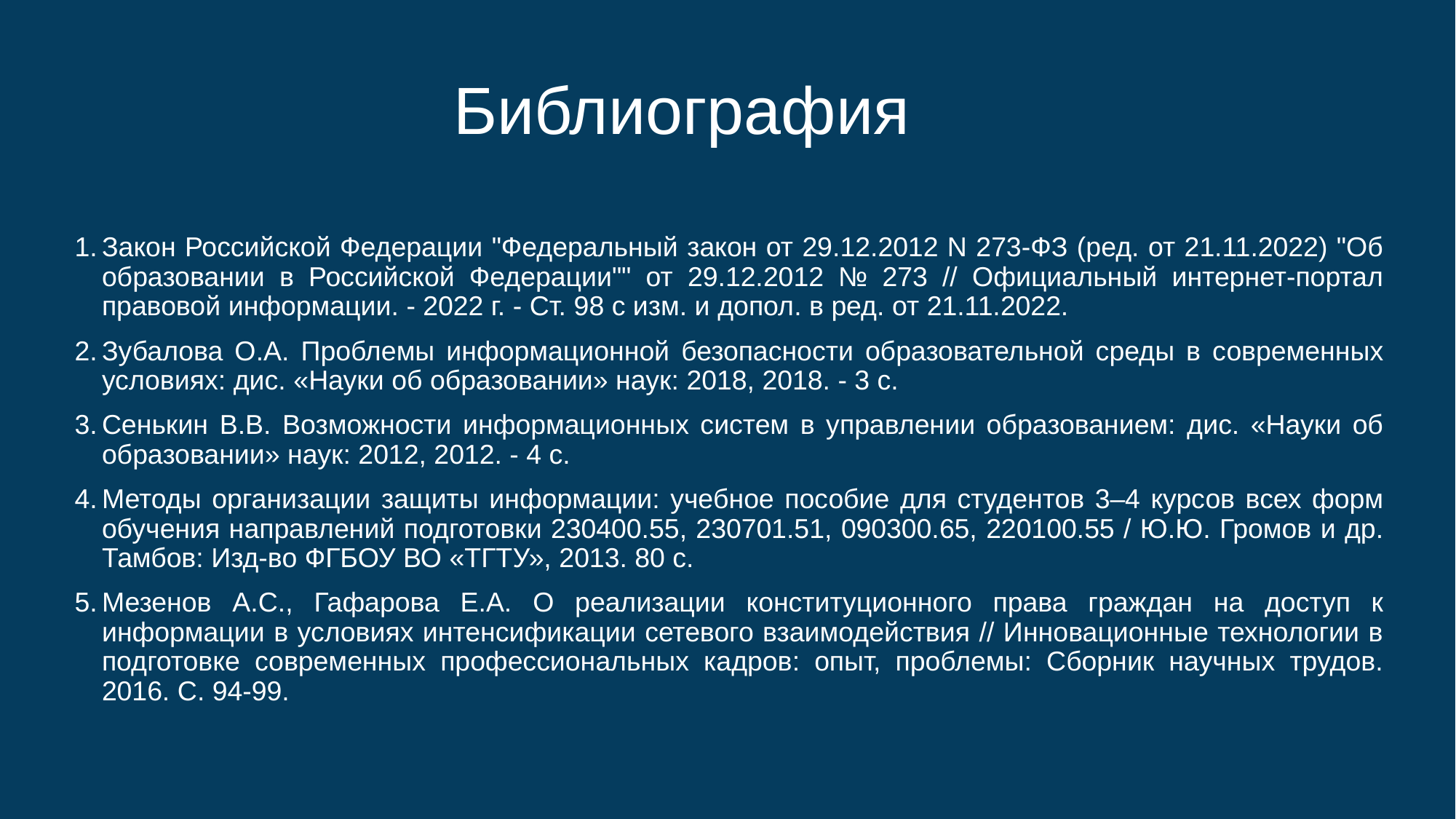

# Библиография
Закон Российской Федерации "Федеральный закон от 29.12.2012 N 273-ФЗ (ред. от 21.11.2022) "Об образовании в Российской Федерации"" от 29.12.2012 № 273 // Официальный интернет-портал правовой информации. - 2022 г. - Ст. 98 с изм. и допол. в ред. от 21.11.2022.
Зубалова О.А. Проблемы информационной безопасности образовательной среды в современных условиях: дис. «Науки об образовании» наук: 2018, 2018. - 3 с.
Сенькин В.В. Возможности информационных систем в управлении образованием: дис. «Науки об образовании» наук: 2012, 2012. - 4 с.
Методы организации защиты информации: учебное пособие для студентов 3–4 курсов всех форм обучения направлений подготовки 230400.55, 230701.51, 090300.65, 220100.55 / Ю.Ю. Громов и др. Тамбов: Изд-во ФГБОУ ВО «ТГТУ», 2013. 80 с.
Мезенов А.С., Гафарова Е.А. О реализации конституционного права граждан на доступ к информации в условиях интенсификации сетевого взаимодействия // Инновационные технологии в подготовке современных профессиональных кадров: опыт, проблемы: Сборник научных трудов. 2016. С. 94-99.